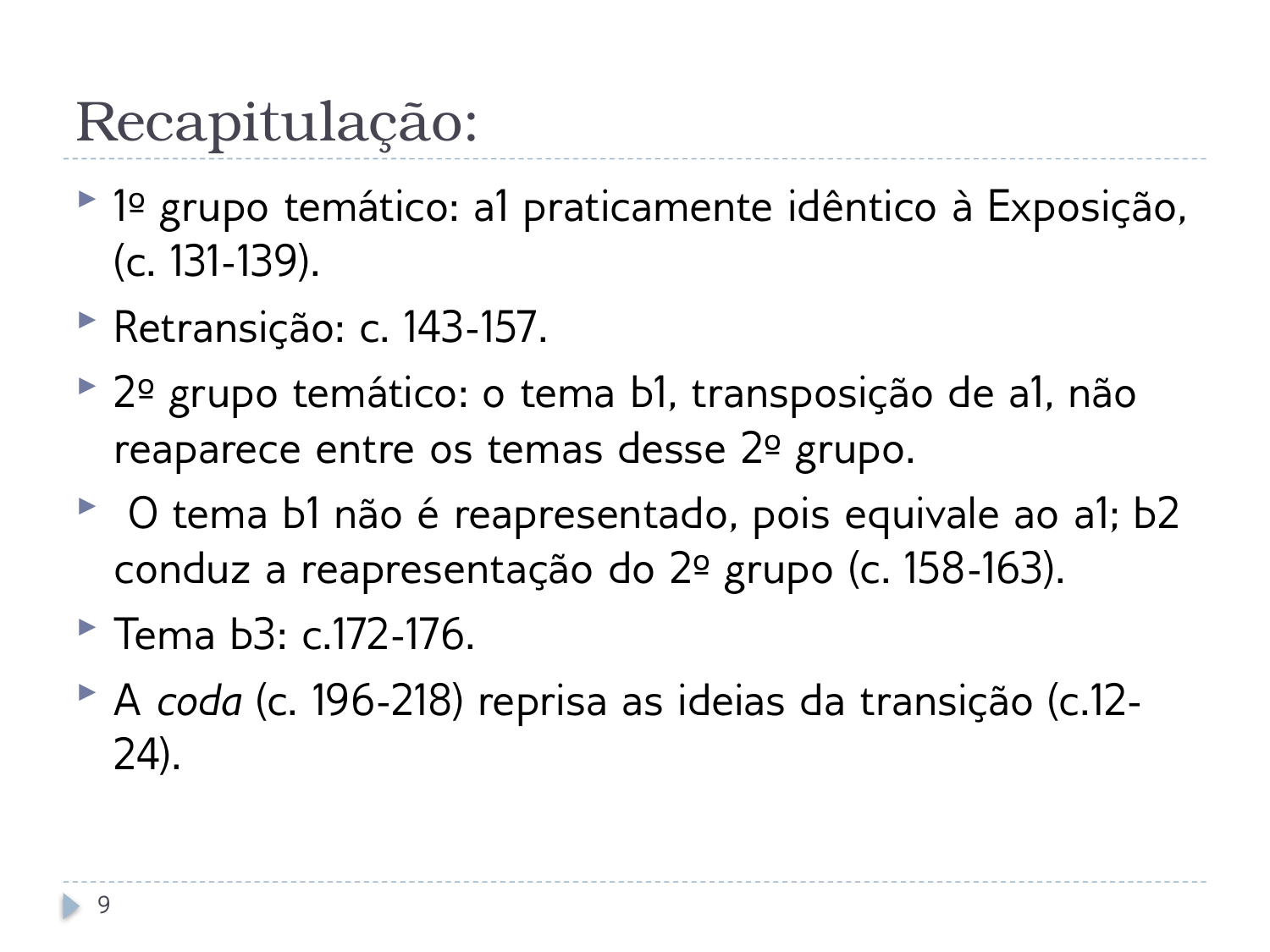

# Recapitulação:
1º grupo temático: a1 praticamente idêntico à Exposição, (c. 131-139).
Retransição: c. 143-157.
2º grupo temático: o tema b1, transposição de a1, não reaparece entre os temas desse 2º grupo.
 O tema b1 não é reapresentado, pois equivale ao a1; b2 conduz a reapresentação do 2º grupo (c. 158-163).
Tema b3: c.172-176.
A coda (c. 196-218) reprisa as ideias da transição (c.12-24).

9